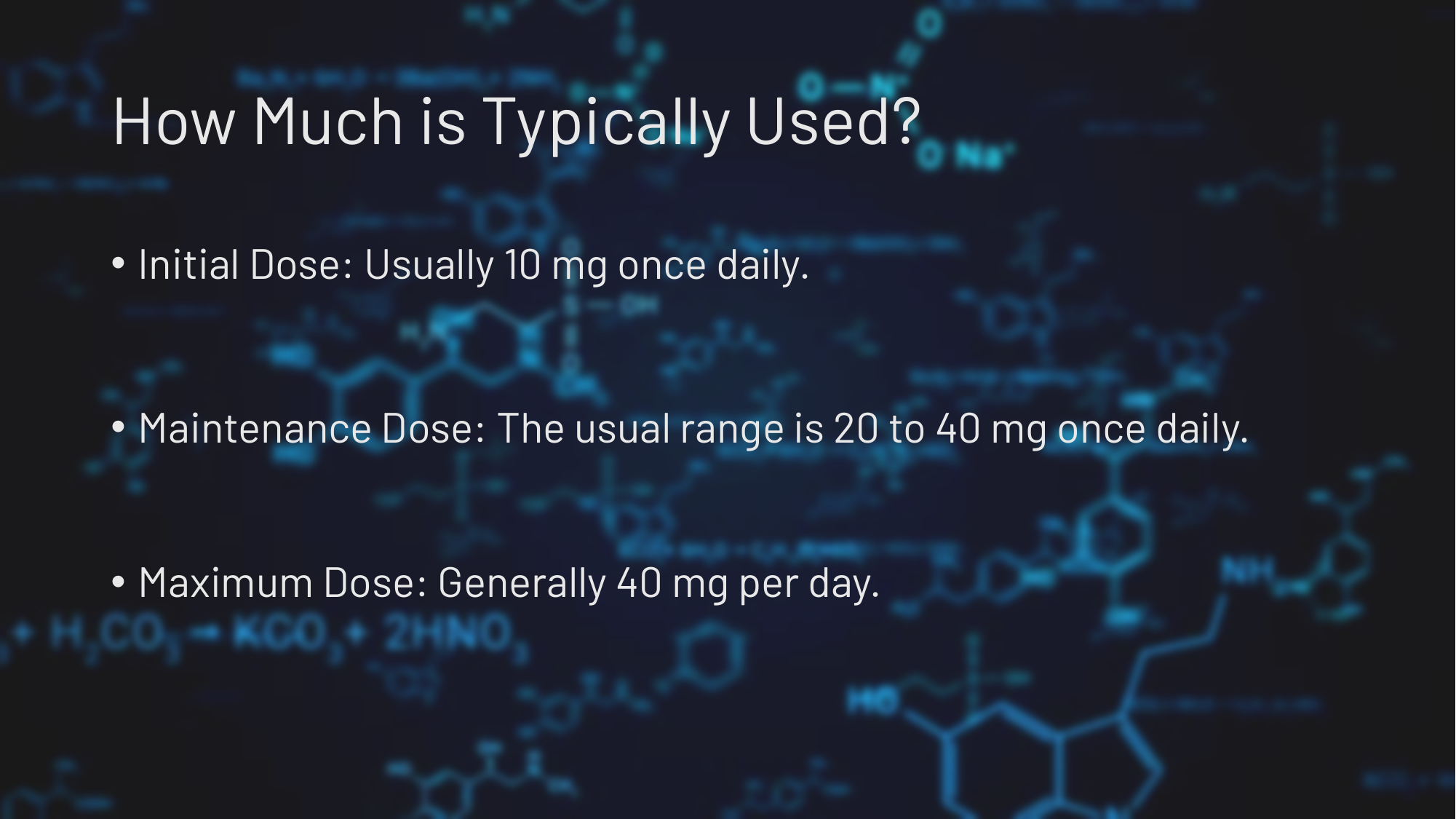

# How Much is Typically Used?
Initial Dose: Usually 10 mg once daily.

Maintenance Dose: The usual range is 20 to 40 mg once daily.

Maximum Dose: Generally 40 mg per day.